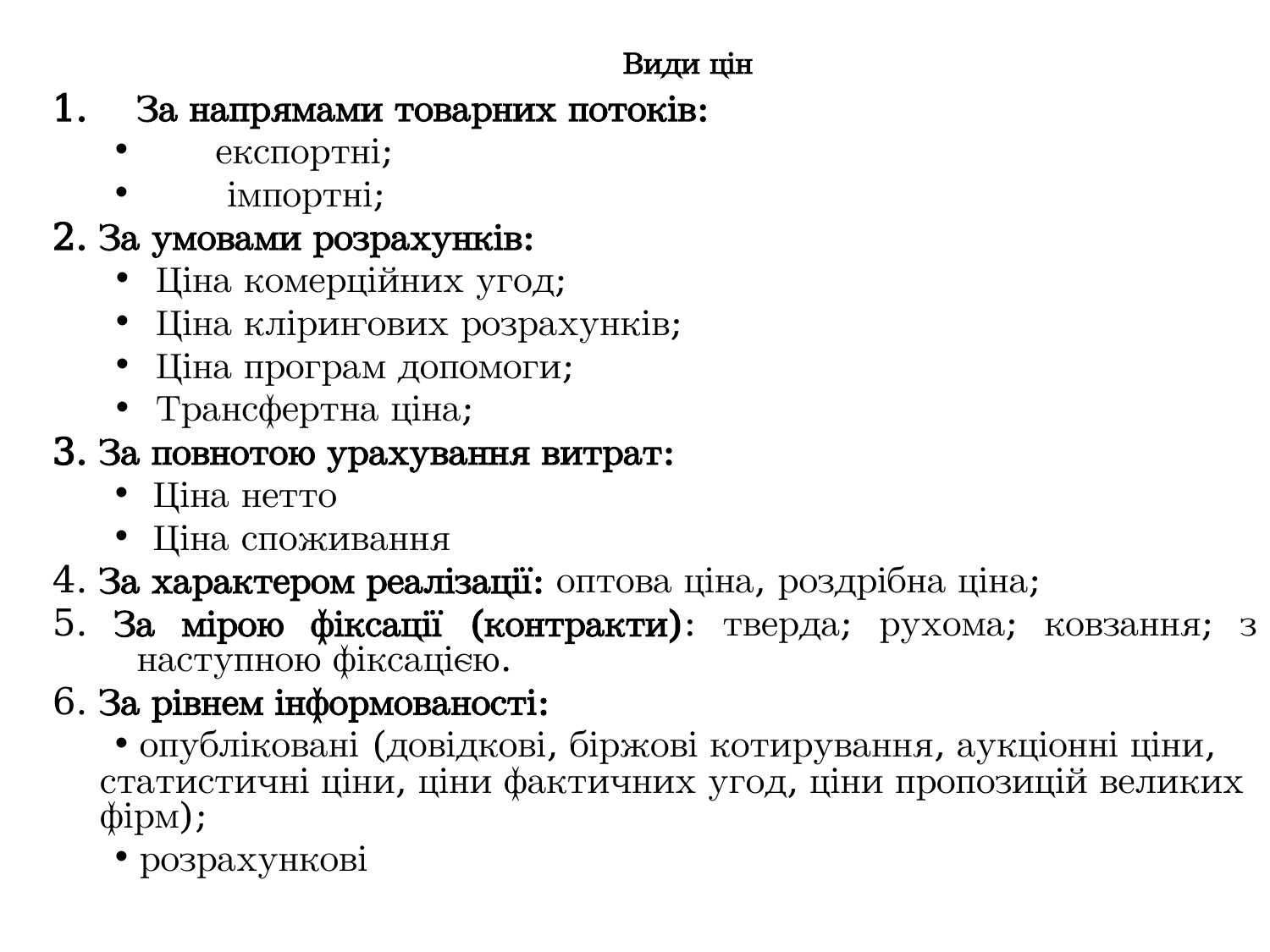

# Види цін
За напрямами товарних потоків:
	експортні;
	 імпортні;
2. За умовами розрахунків:
Ціна комерційних угод;
Ціна клірингових розрахунків;
Ціна програм допомоги;
Трансфертна ціна;
3. За повнотою урахування витрат:
Ціна нетто
Ціна споживання
4. За характером реалізації: оптова ціна, роздрібна ціна;
5. За мірою фіксації (контракти): тверда; рухома; ковзання; з наступною фіксацією.
6. За рівнем інформованості:
 опубліковані (довідкові, біржові котирування, аукціонні ціни, статистичні ціни, ціни фактичних угод, ціни пропозицій великих фірм);
 розрахункові